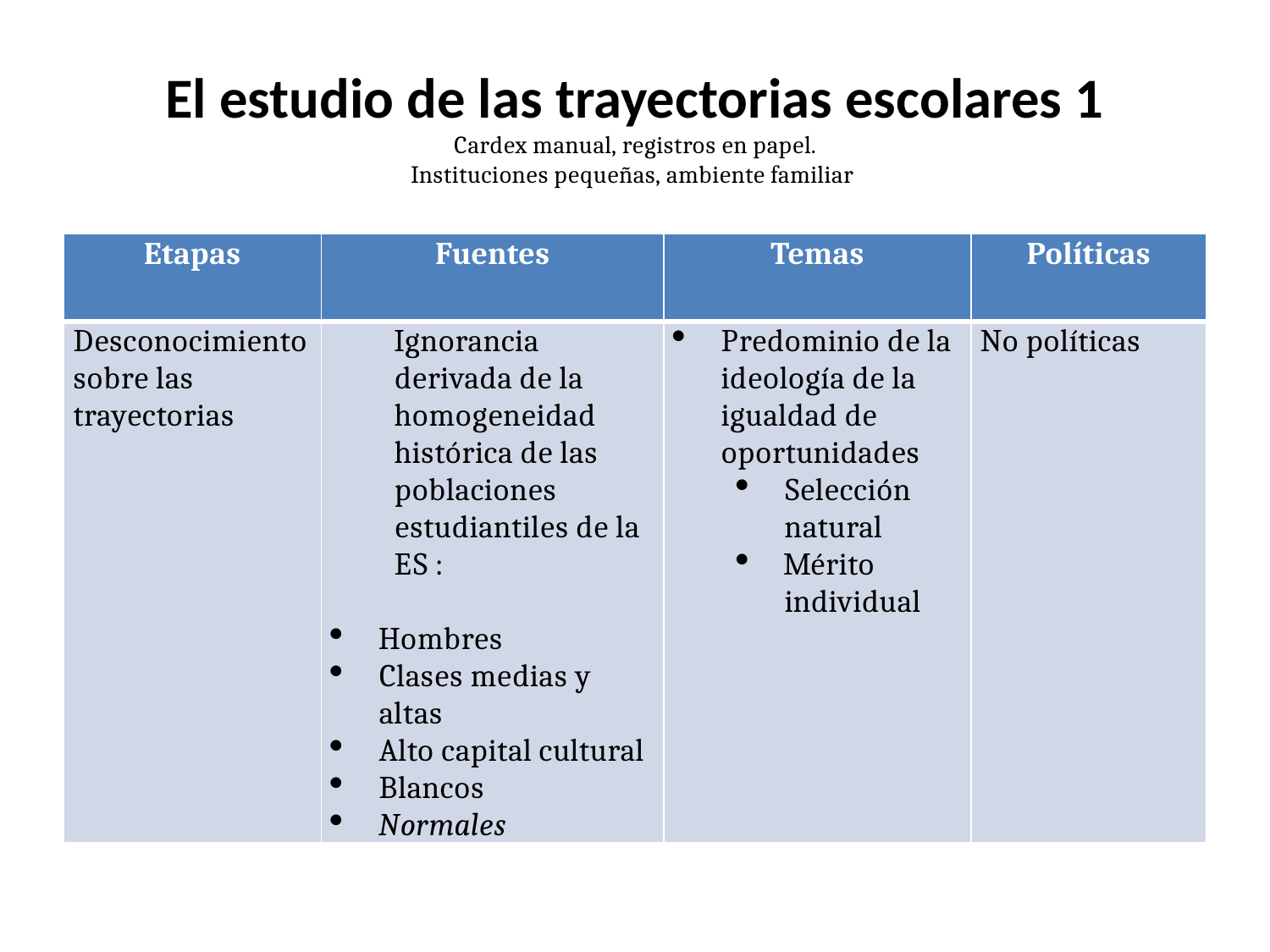

# El estudio de las trayectorias escolares 1 Cardex manual, registros en papel. Instituciones pequeñas, ambiente familiar
| Etapas | Fuentes | Temas | Políticas |
| --- | --- | --- | --- |
| Desconocimiento sobre las trayectorias | Ignorancia derivada de la homogeneidad histórica de las poblaciones estudiantiles de la ES : Hombres Clases medias y altas Alto capital cultural Blancos Normales | Predominio de la ideología de la igualdad de oportunidades Selección natural Mérito individual | No políticas |